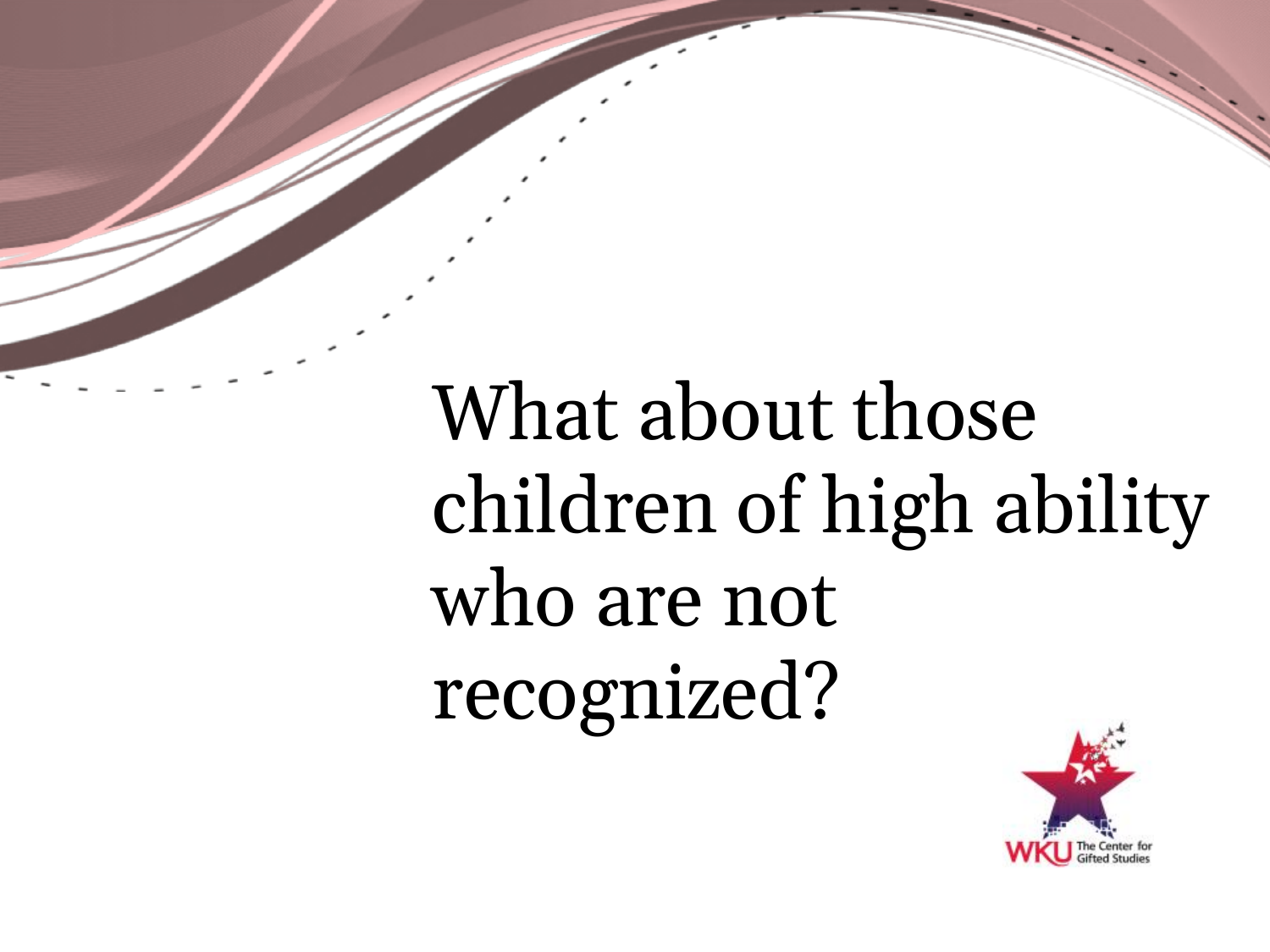

# What about those children of high ability who are not recognized?